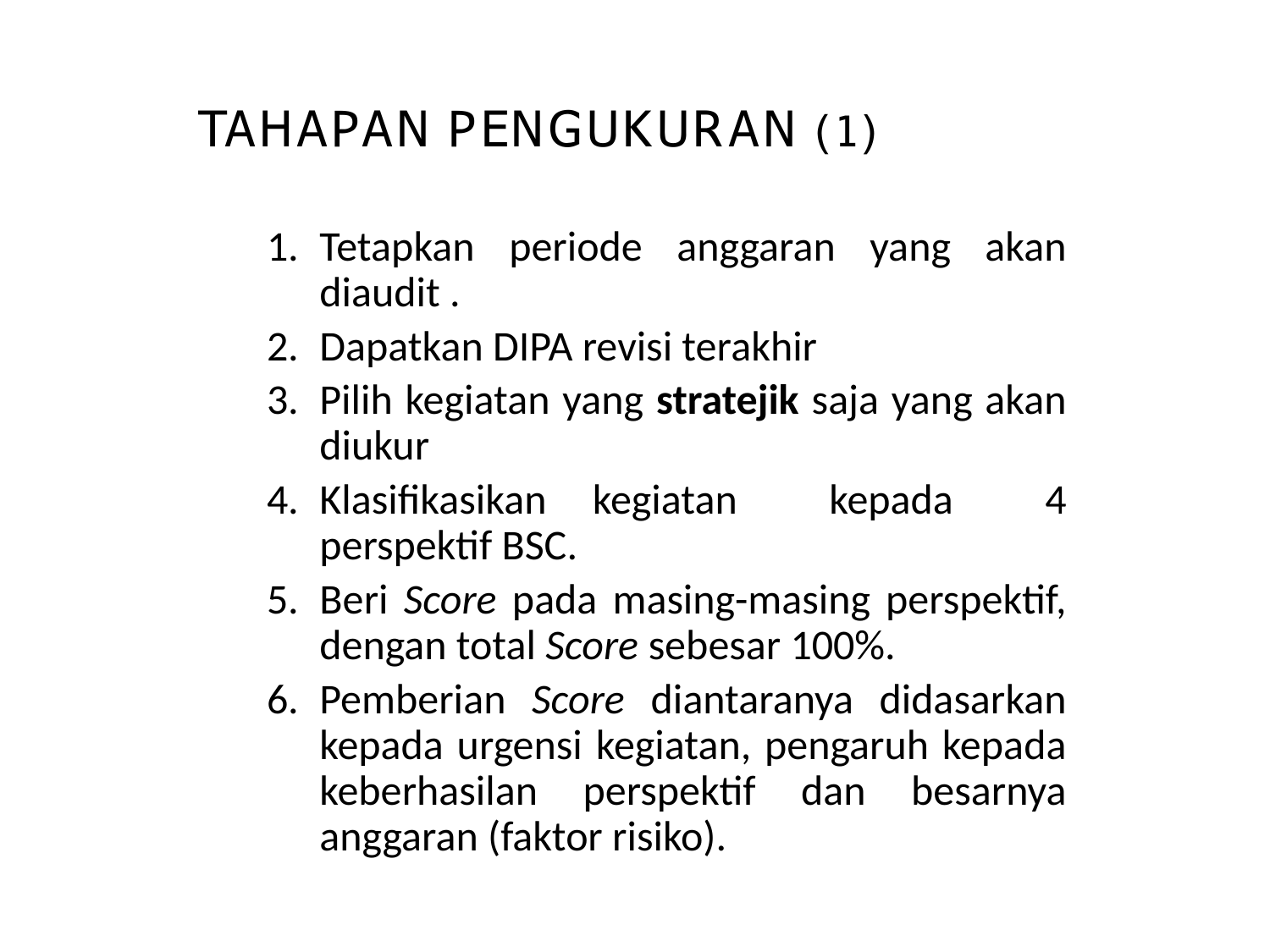

TAHAPAN PENGUKURAN (1)

Tetapkan periode anggaran yang akan diaudit .
Dapatkan DIPA revisi terakhir
Pilih kegiatan yang stratejik saja yang akan diukur
Klasifikasikan kegiatan  kepada  4 perspektif BSC.
Beri Score pada masing-masing perspektif, dengan total Score sebesar 100%.
Pemberian Score diantaranya didasarkan kepada urgensi kegiatan, pengaruh kepada keberhasilan perspektif dan besarnya anggaran (faktor risiko).